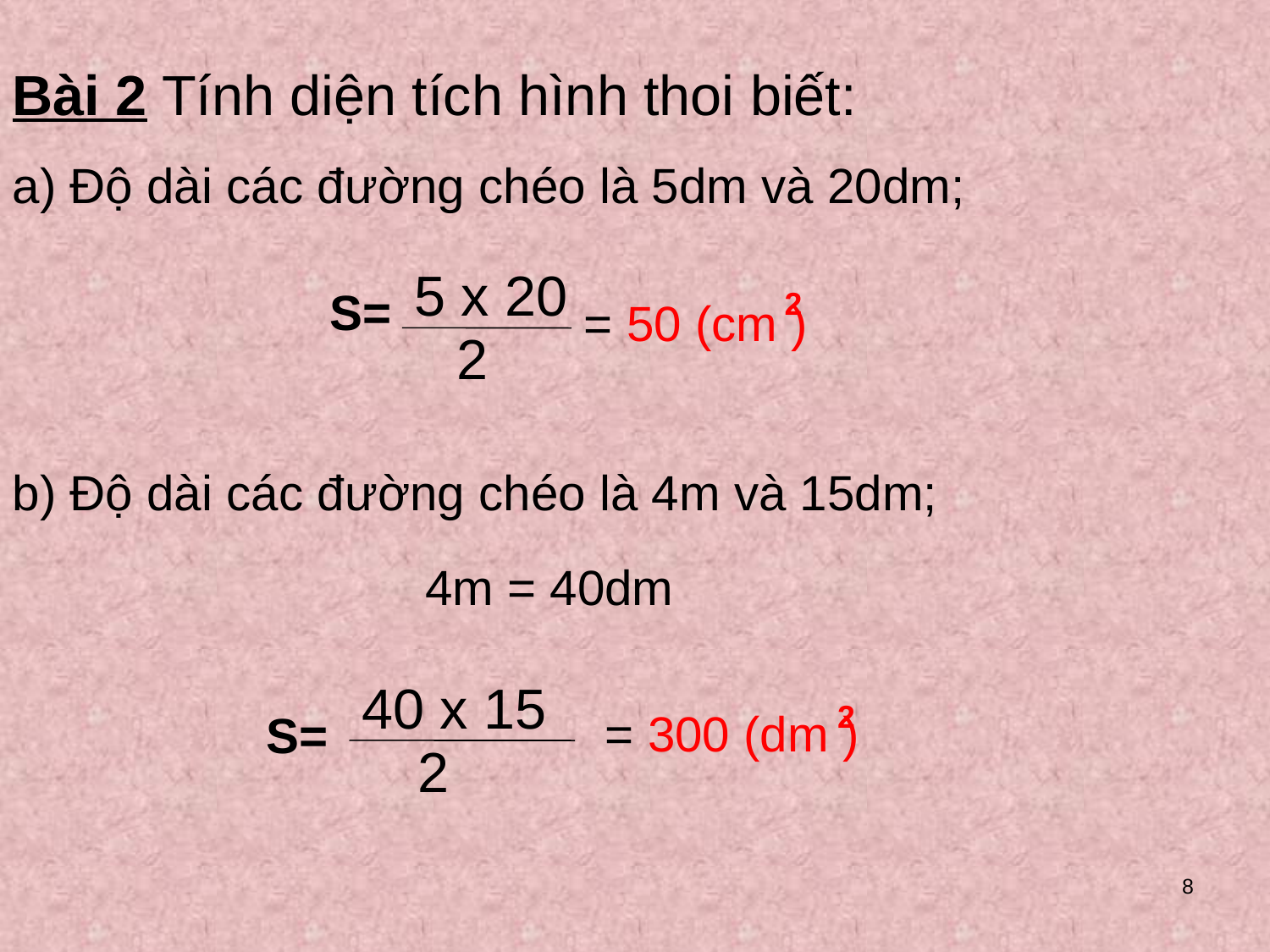

Bài 2 Tính diện tích hình thoi biết:
a) Độ dài các đường chéo là 5dm và 20dm;
5 x 20
2

S=
2
= 50 (cm )
b) Độ dài các đường chéo là 4m và 15dm;
4m = 40dm
40 x 15
2

2
= 300 (dm )
S=
8